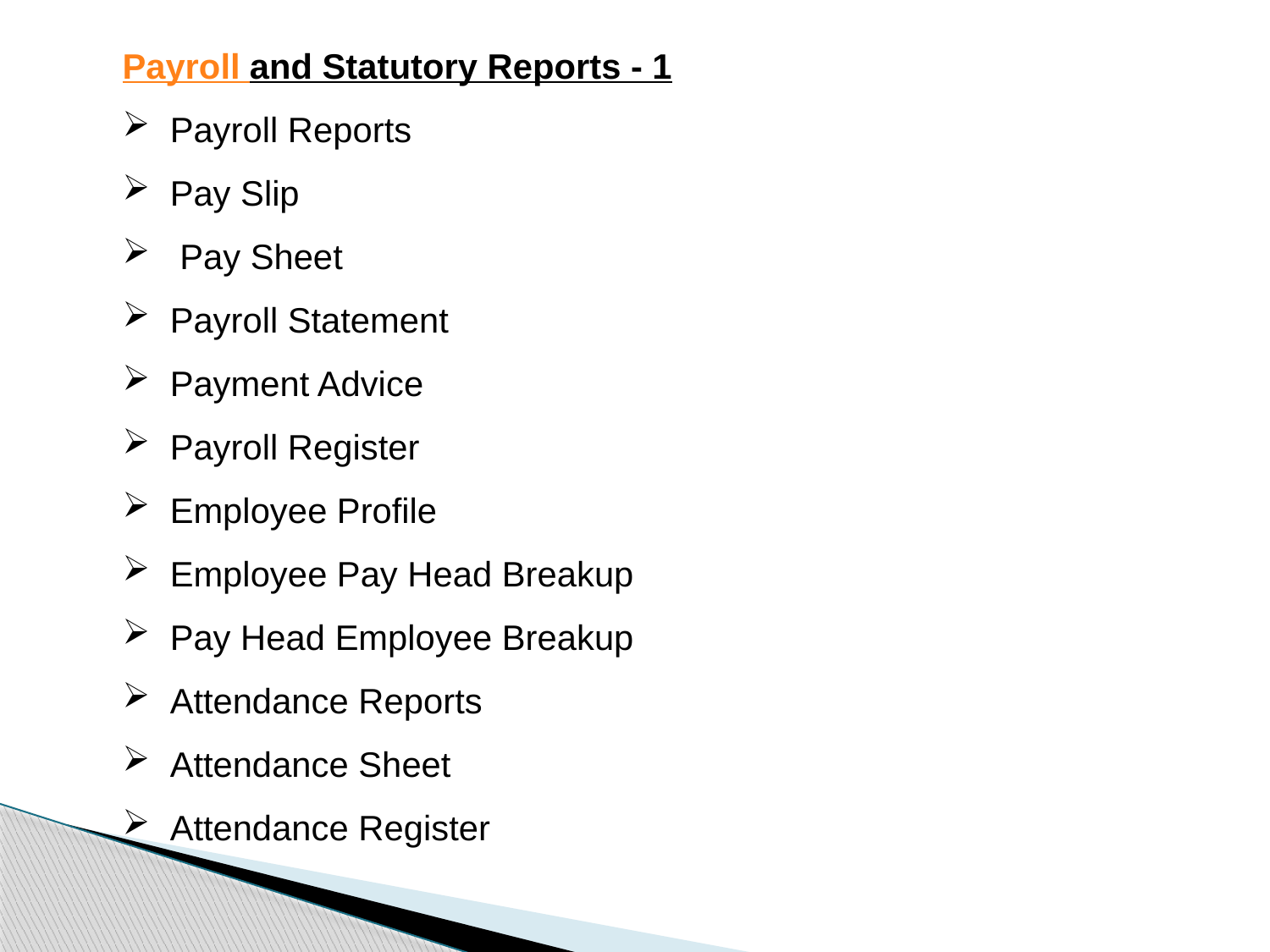

Payroll and Statutory Reports - 1
Payroll Reports
Pay Slip
 Pay Sheet
Payroll Statement
Payment Advice
Payroll Register
Employee Profile
Employee Pay Head Breakup
Pay Head Employee Breakup
Attendance Reports
Attendance Sheet
Attendance Register